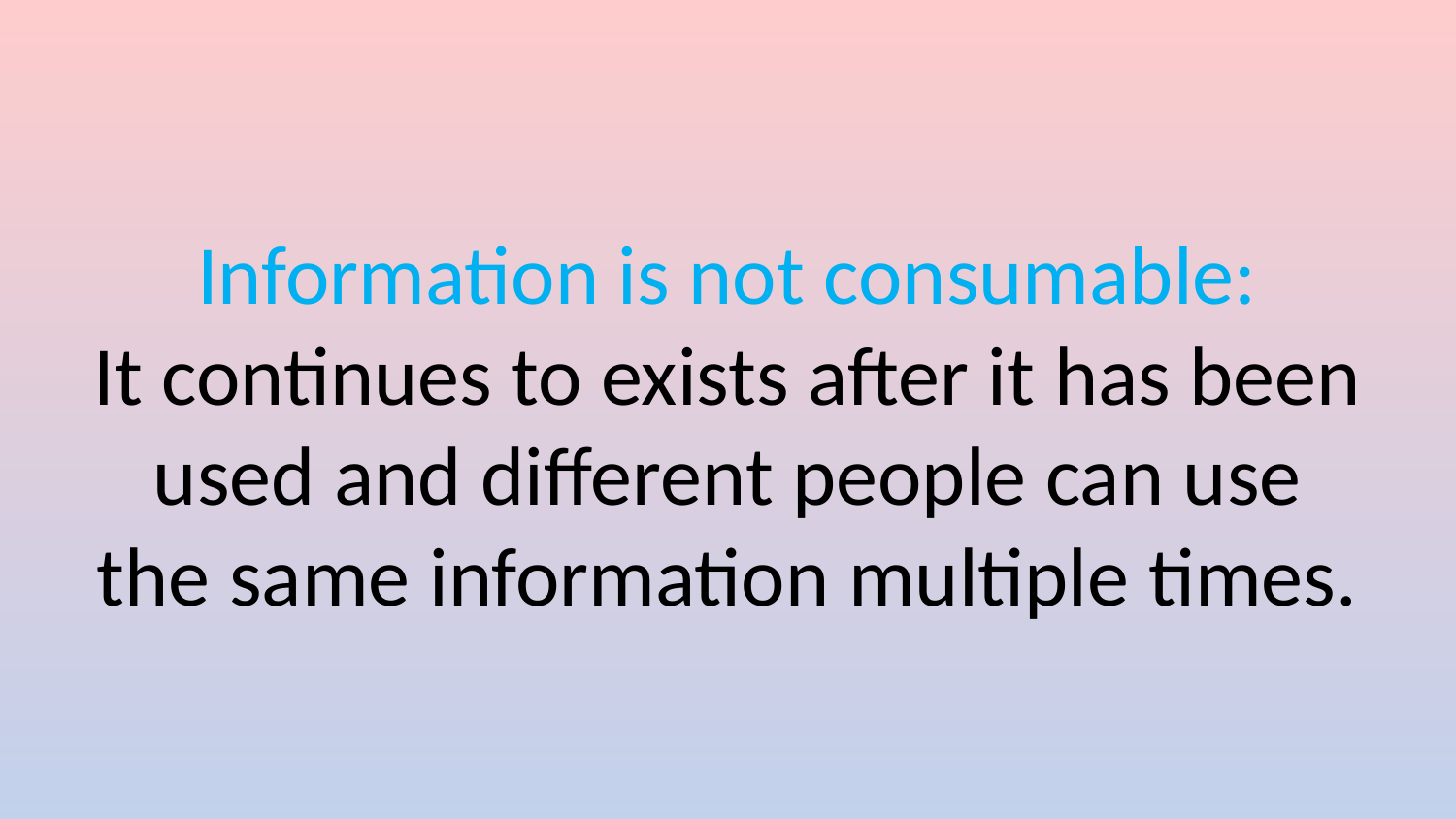

# Information is not consumable: It continues to exists after it has been used and different people can use the same information multiple times.